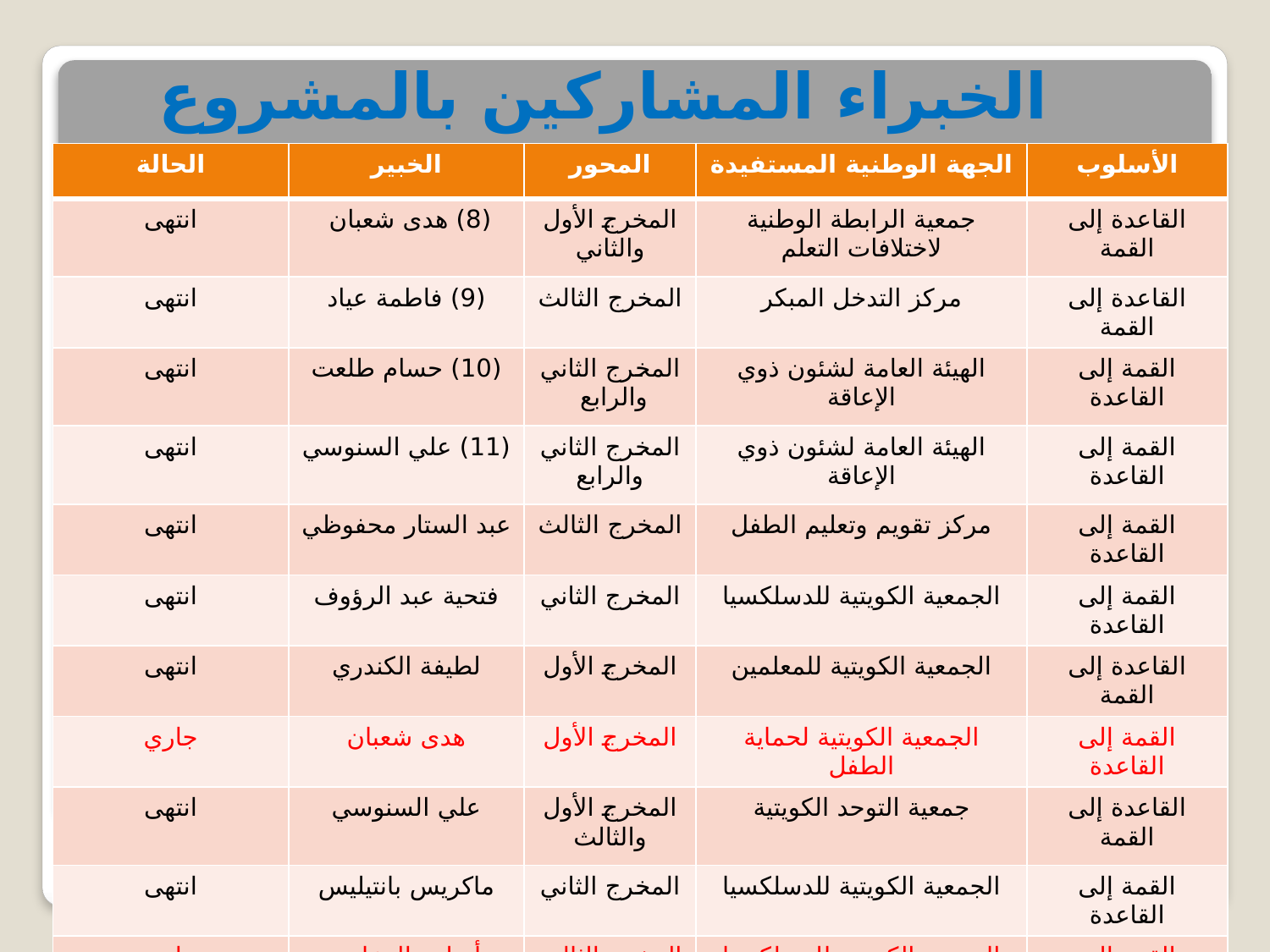

# الخبراء المشاركين بالمشروع
| الحالة | الخبير | المحور | الجهة الوطنية المستفيدة | الأسلوب |
| --- | --- | --- | --- | --- |
| انتهى | (8) هدى شعبان | المخرج الأول والثاني | جمعية الرابطة الوطنية لاختلافات التعلم | القاعدة إلى القمة |
| انتهى | (9) فاطمة عياد | المخرج الثالث | مركز التدخل المبكر | القاعدة إلى القمة |
| انتهى | (10) حسام طلعت | المخرج الثاني والرابع | الهيئة العامة لشئون ذوي الإعاقة | القمة إلى القاعدة |
| انتهى | (11) علي السنوسي | المخرج الثاني والرابع | الهيئة العامة لشئون ذوي الإعاقة | القمة إلى القاعدة |
| انتهى | عبد الستار محفوظي | المخرج الثالث | مركز تقويم وتعليم الطفل | القمة إلى القاعدة |
| انتهى | فتحية عبد الرؤوف | المخرج الثاني | الجمعية الكويتية للدسلكسيا | القمة إلى القاعدة |
| انتهى | لطيفة الكندري | المخرج الأول | الجمعية الكويتية للمعلمين | القاعدة إلى القمة |
| جاري | هدى شعبان | المخرج الأول | الجمعية الكويتية لحماية الطفل | القمة إلى القاعدة |
| انتهى | علي السنوسي | المخرج الأول والثالث | جمعية التوحد الكويتية | القاعدة إلى القمة |
| انتهى | ماكريس بانتيليس | المخرج الثاني | الجمعية الكويتية للدسلكسيا | القمة إلى القاعدة |
| جاري | أسامة الدعاس | المخرج الثالث | الجمعية الكويتية للدسلكسيا | القمة إلى القاعدة |
| انتهى | عيس جاسم | المخرج الأول | مركز تقويم وتعليم الطفل | القمة إلى القاعدة |
| جاري | مسعد أبو الديار | المخرج الثاني | مركز تقويم وتعليم الطفل | القمة إلى القاعدة |